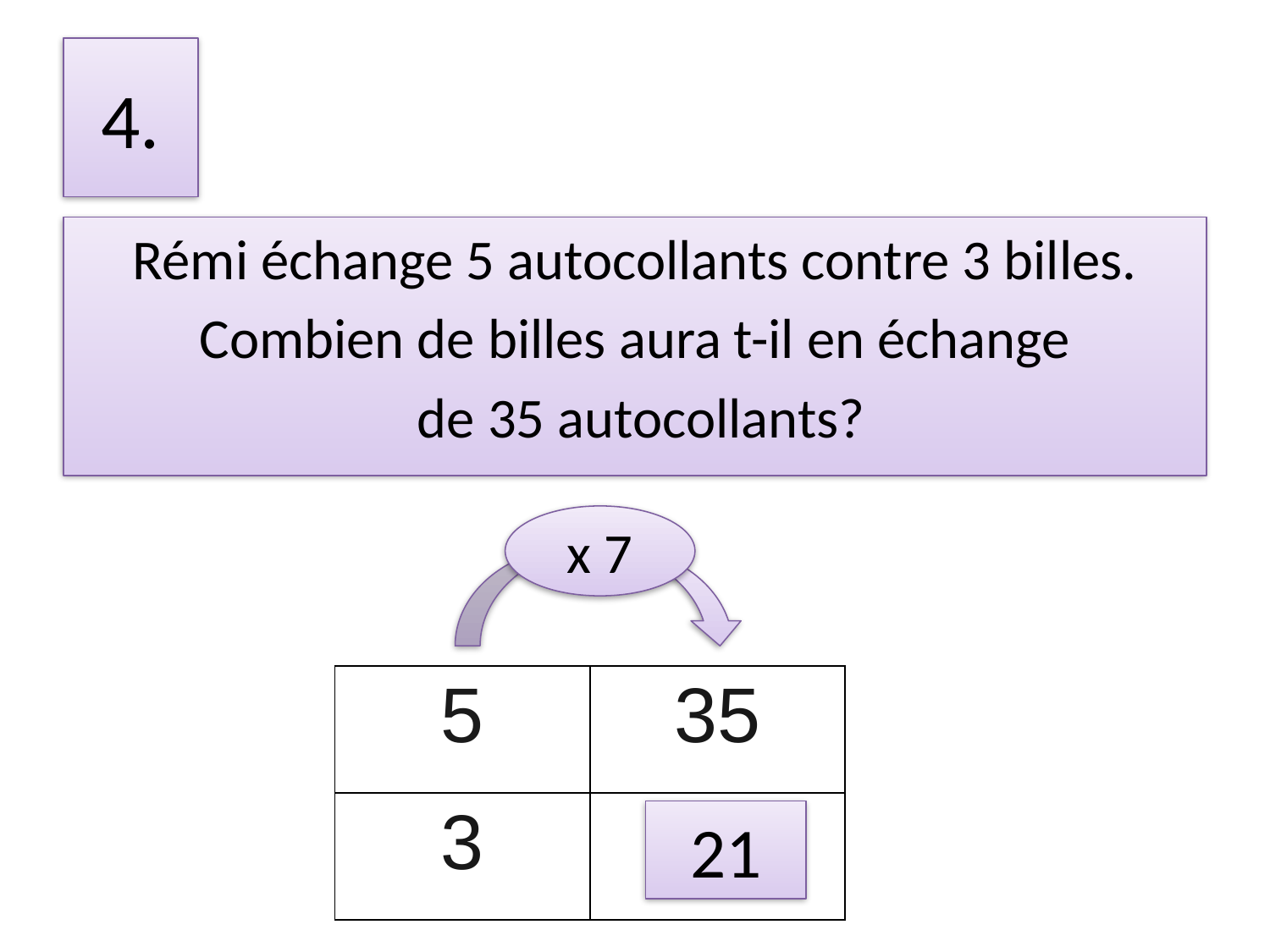

# 4.
Rémi échange 5 autocollants contre 3 billes.
Combien de billes aura t-il en échange
 de 35 autocollants?
x 7

| 5 | 35 |
| --- | --- |
| 3 |  |
21